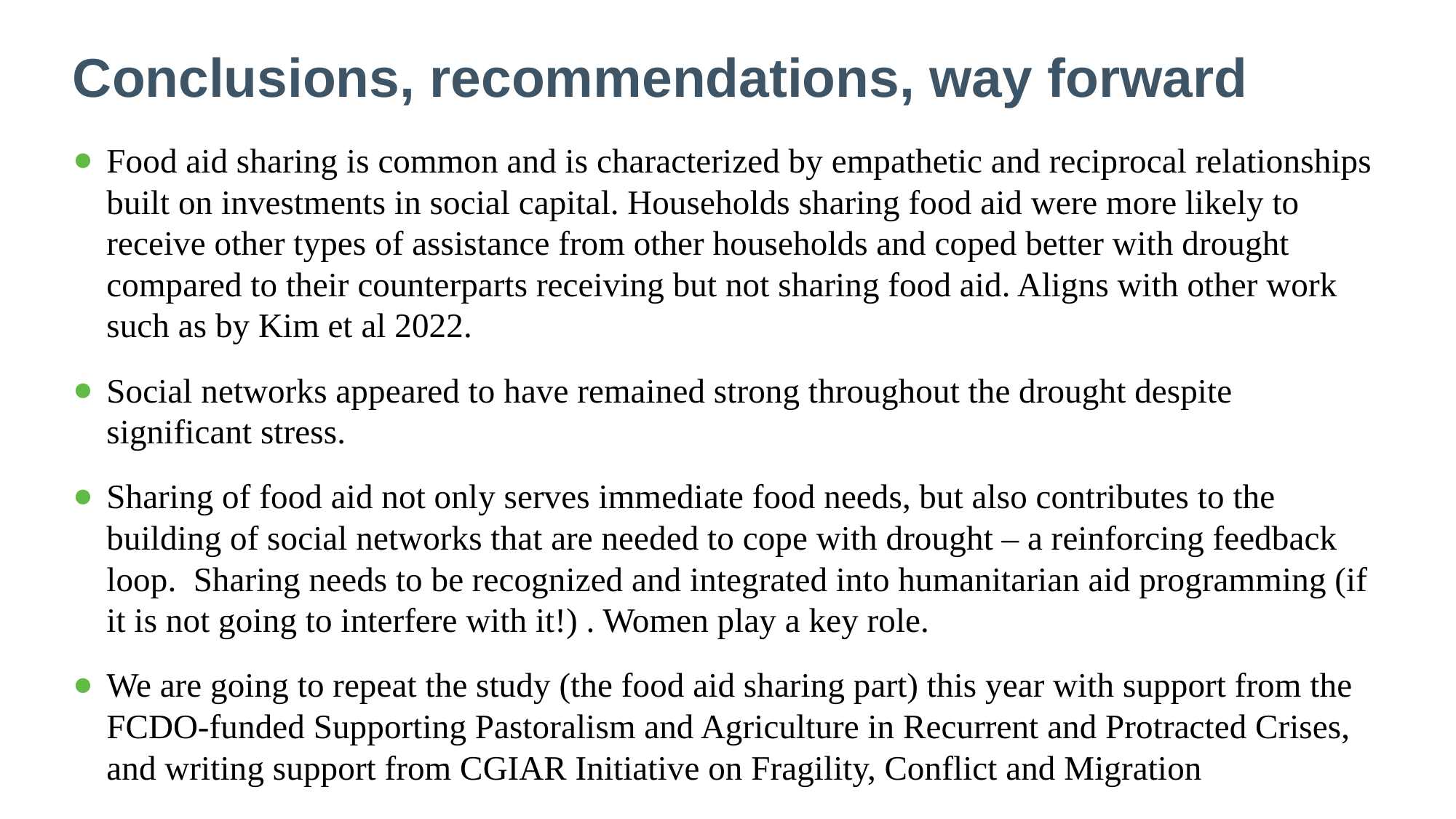

# Conclusions, recommendations, way forward
Food aid sharing is common and is characterized by empathetic and reciprocal relationships built on investments in social capital. Households sharing food aid were more likely to receive other types of assistance from other households and coped better with drought compared to their counterparts receiving but not sharing food aid. Aligns with other work such as by Kim et al 2022.
Social networks appeared to have remained strong throughout the drought despite significant stress.
Sharing of food aid not only serves immediate food needs, but also contributes to the building of social networks that are needed to cope with drought – a reinforcing feedback loop.  Sharing needs to be recognized and integrated into humanitarian aid programming (if it is not going to interfere with it!) . Women play a key role.
We are going to repeat the study (the food aid sharing part) this year with support from the FCDO-funded Supporting Pastoralism and Agriculture in Recurrent and Protracted Crises, and writing support from CGIAR Initiative on Fragility, Conflict and Migration